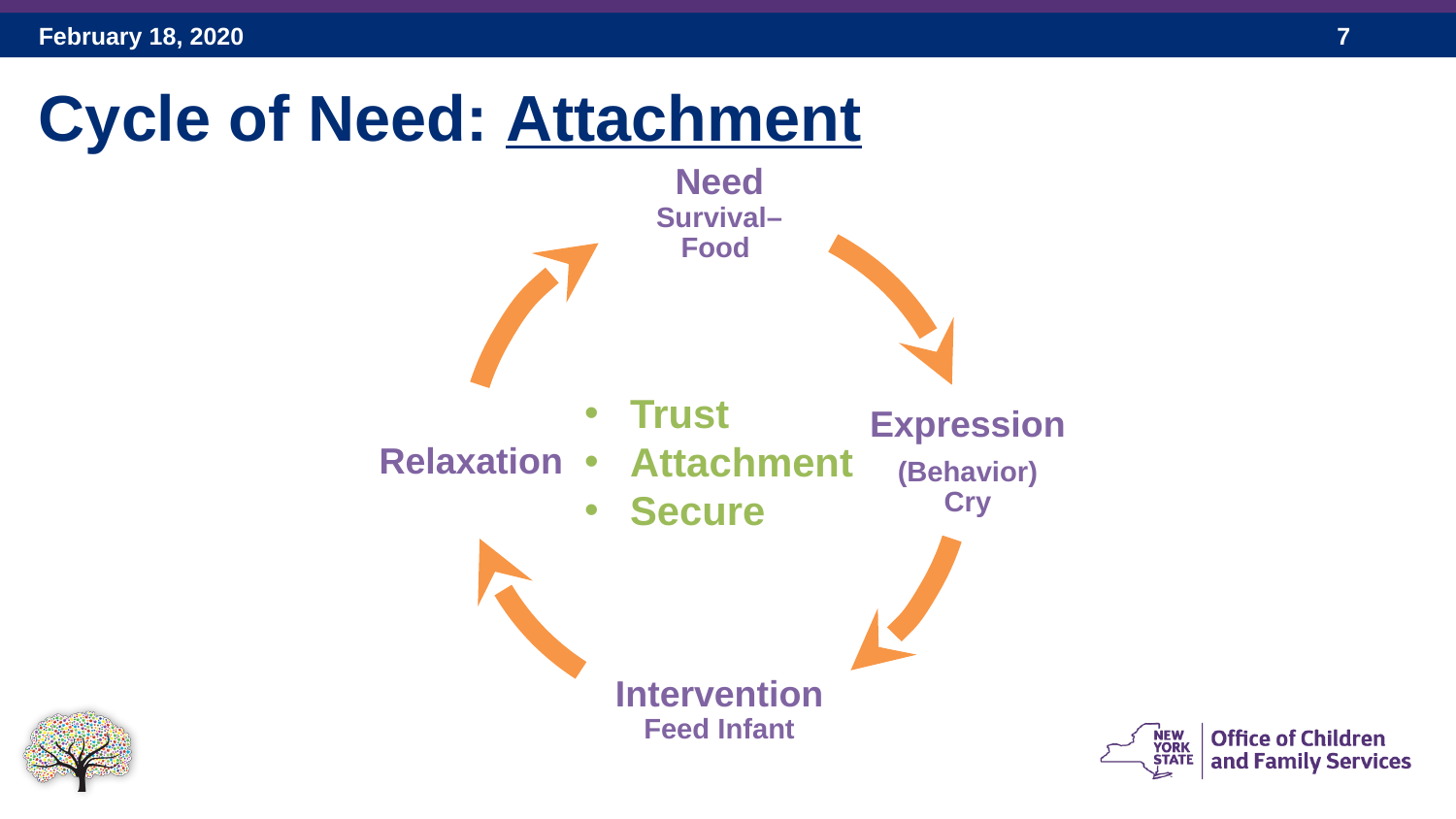

Cycle of Need: Attachment
Need
Survival–Food
Expression
(Behavior)
Cry
Intervention
Feed Infant
Relaxation
Trust
Attachment
Secure